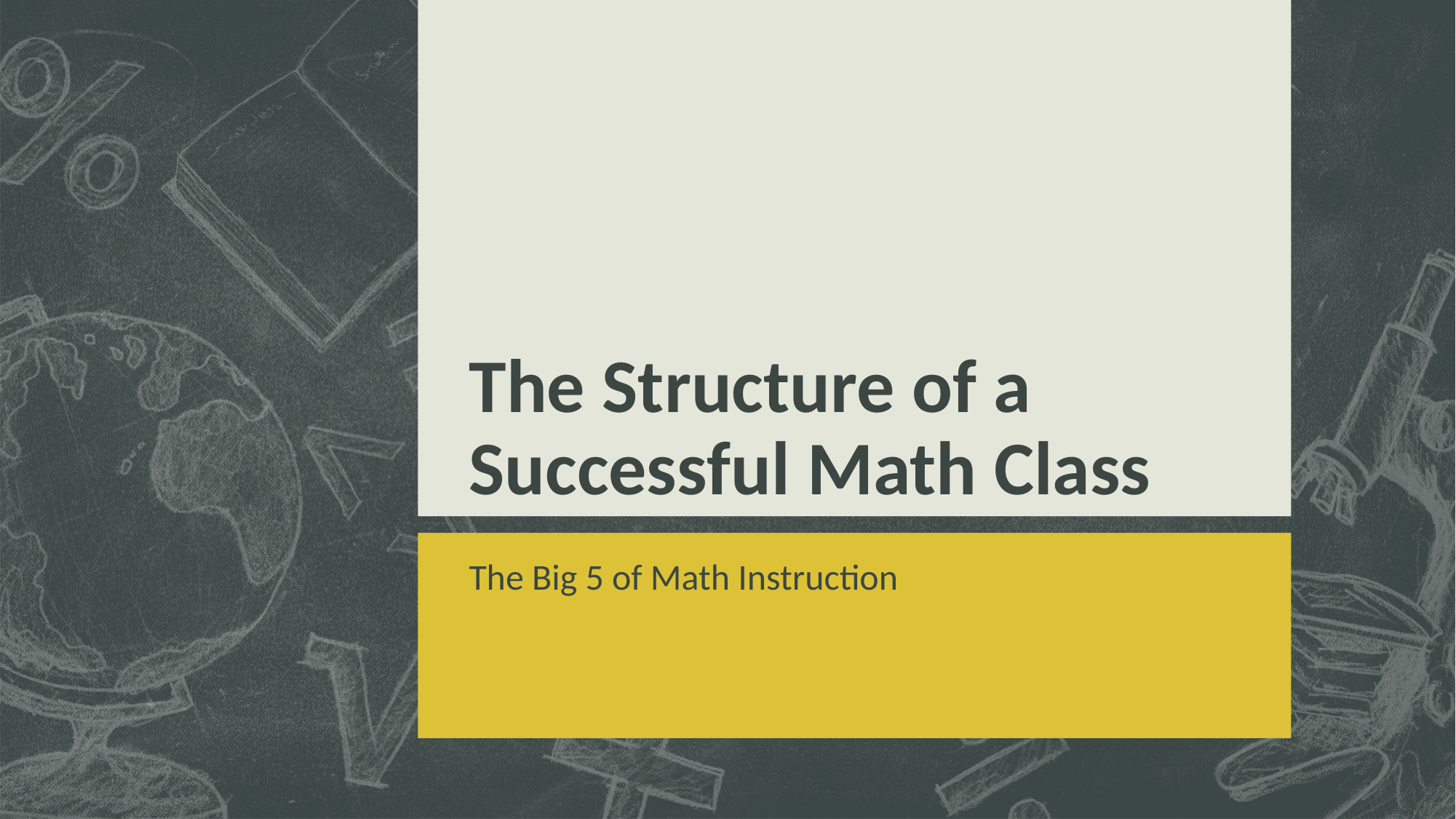

# The Structure of a Successful Math Class
The Big 5 of Math Instruction